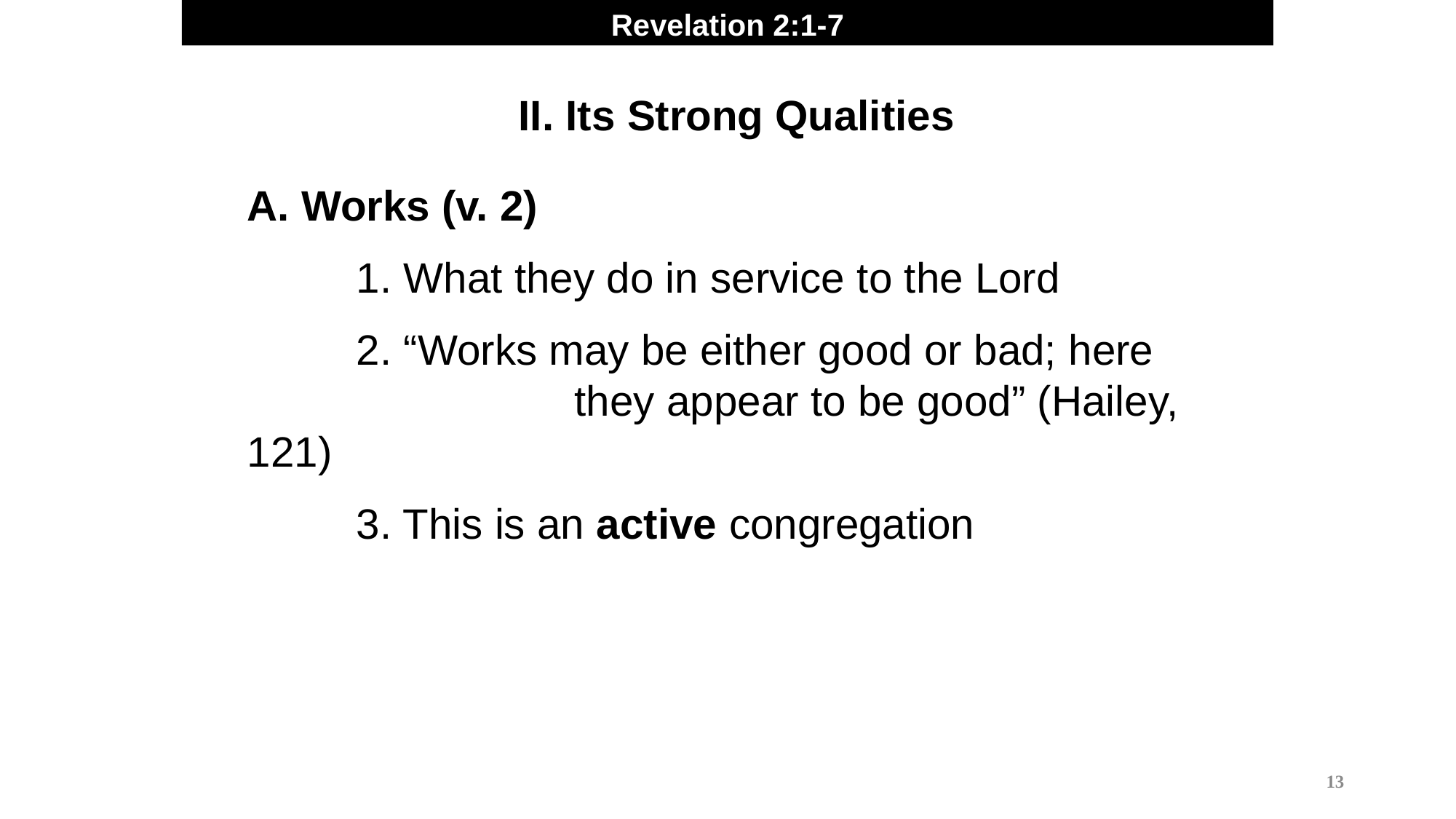

Revelation 2:1-7
II. Its Strong Qualities
A. Works (v. 2)
	1. What they do in service to the Lord
	2. “Works may be either good or bad; here 			they appear to be good” (Hailey, 121)
	3. This is an active congregation
13